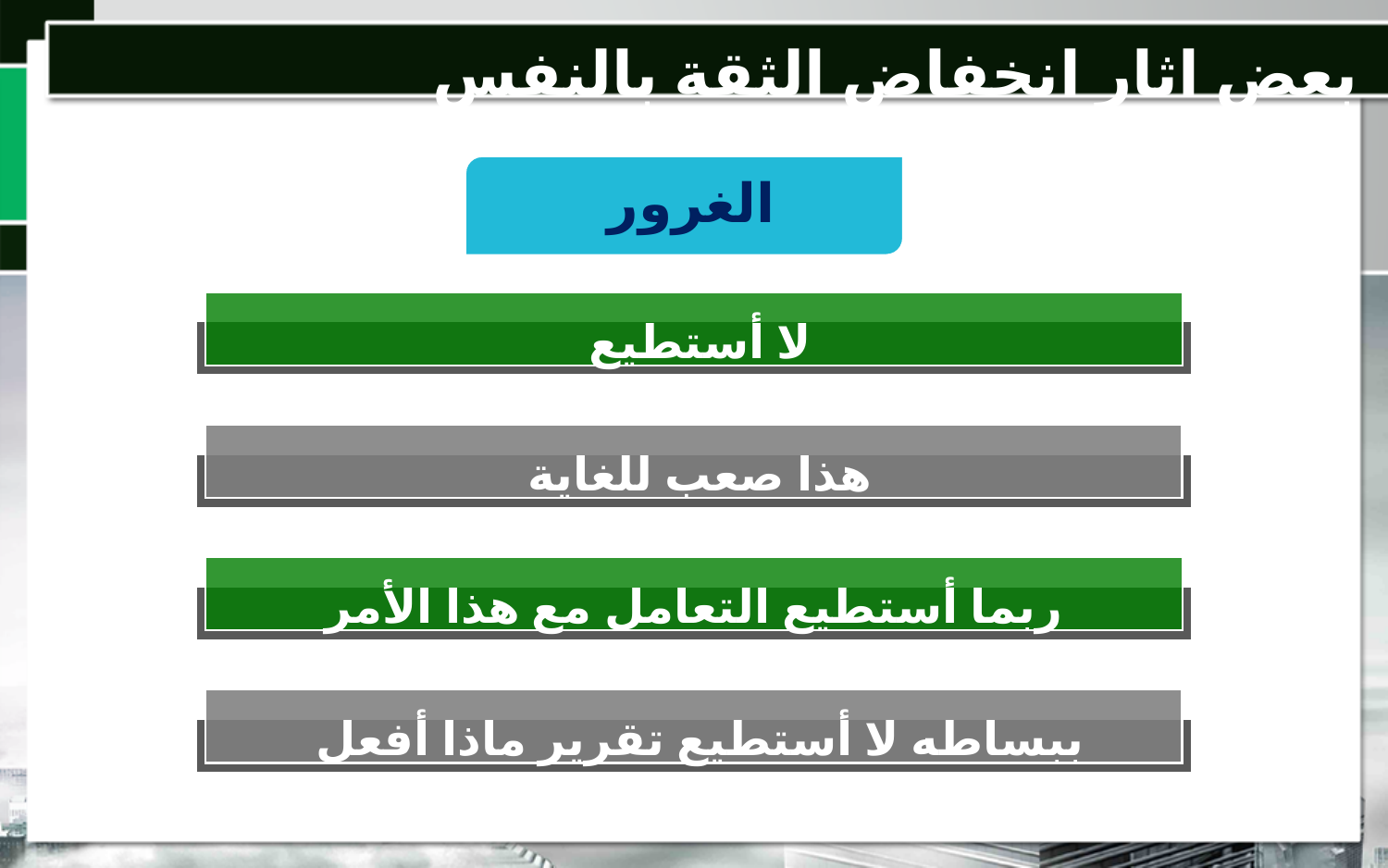

بعض اثار انخفاض الثقة بالنفس
الغرور

لا أستطيع

هذا صعب للغاية

ربما أستطيع التعامل مع هذا الأمر

ببساطه لا أستطيع تقرير ماذا أفعل